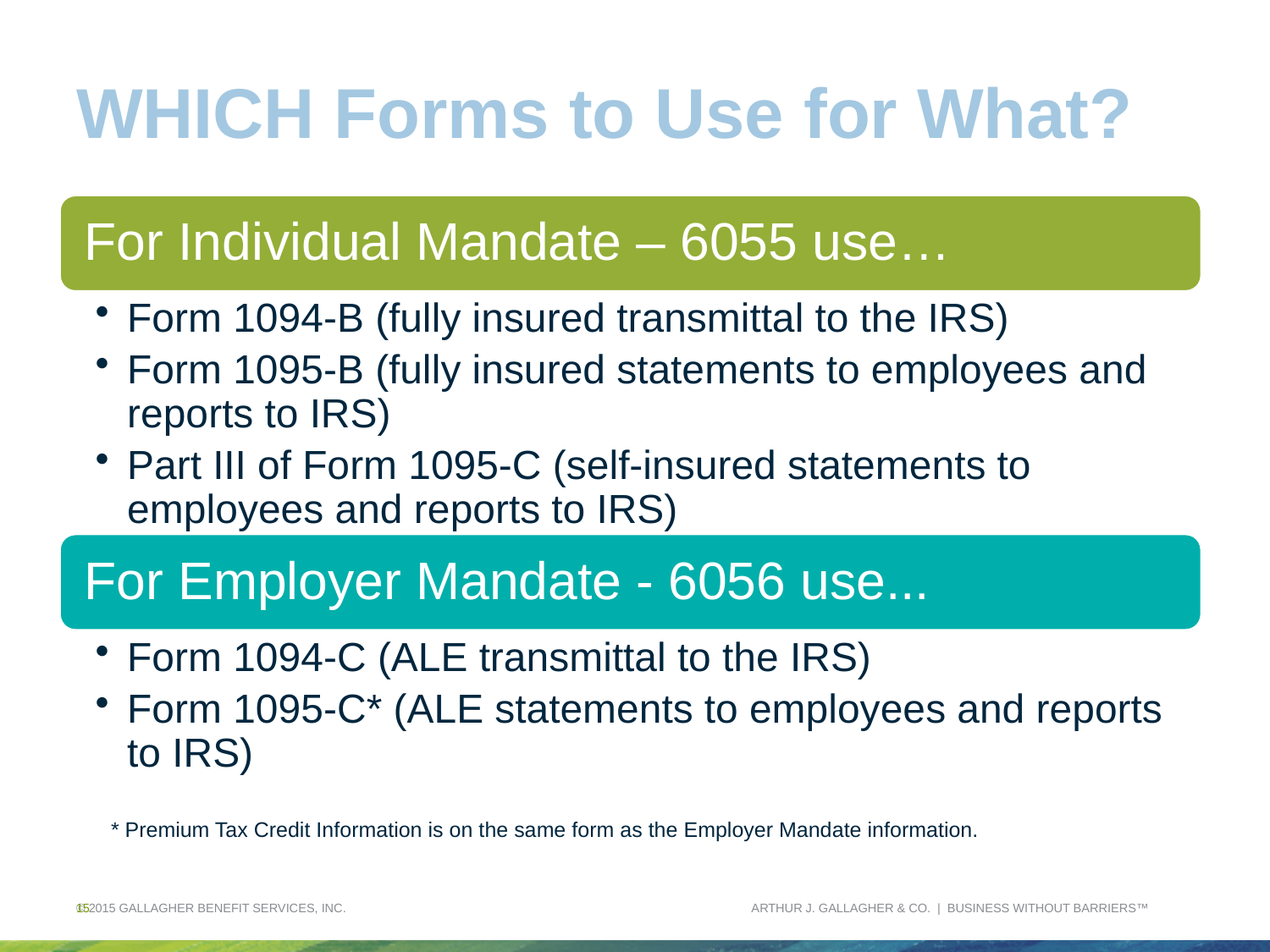

# WHICH Forms to Use for What?
For Individual Mandate – 6055 use…
Form 1094-B (fully insured transmittal to the IRS)
Form 1095-B (fully insured statements to employees and reports to IRS)
Part III of Form 1095-C (self-insured statements to employees and reports to IRS)
For Employer Mandate - 6056 use...
Form 1094-C (ALE transmittal to the IRS)
Form 1095-C* (ALE statements to employees and reports to IRS)
* Premium Tax Credit Information is on the same form as the Employer Mandate information.
© 2015 GALLAGHER BENEFIT SERVICES, INC.
15